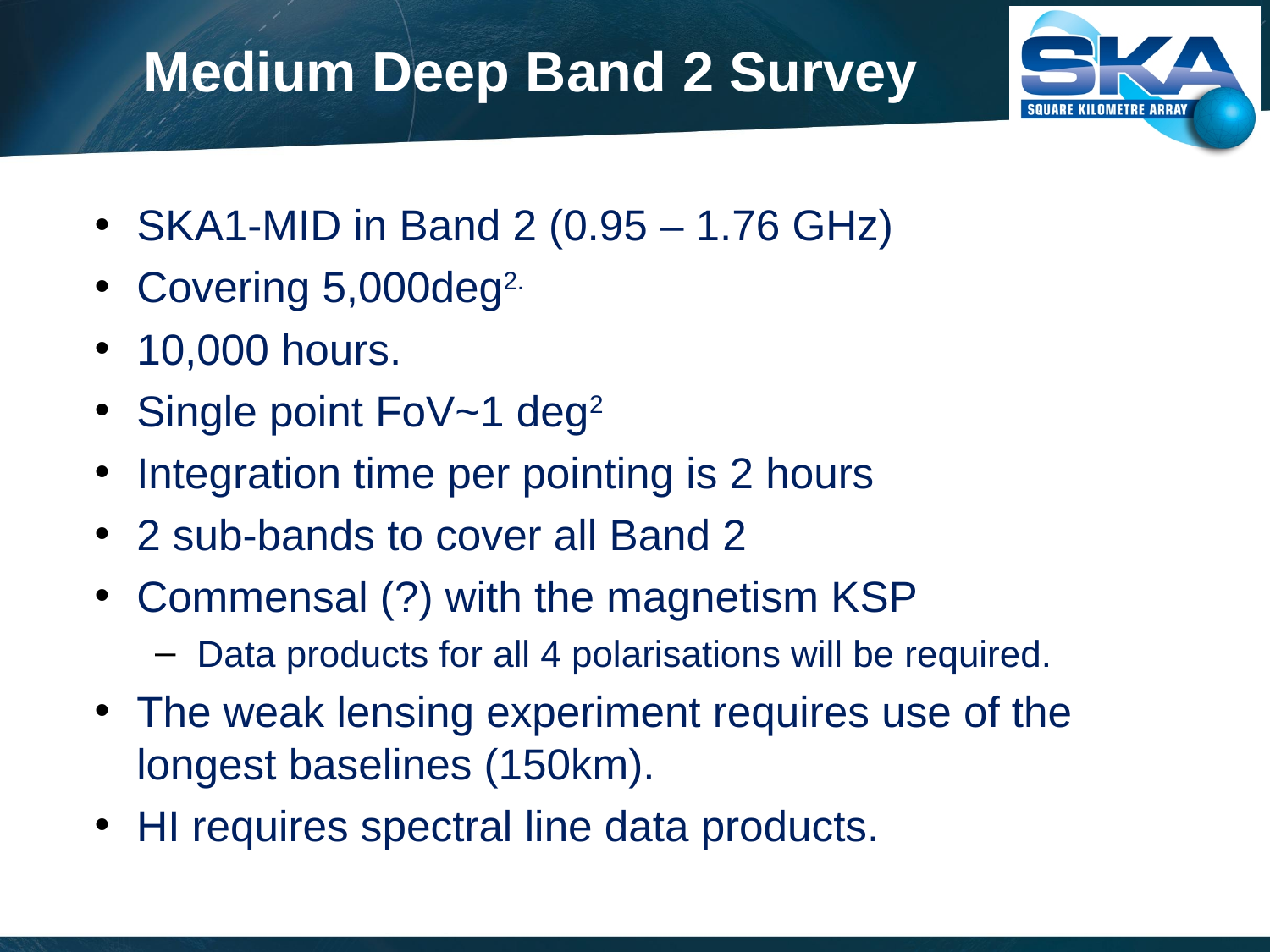

# Medium Deep Band 2 Survey
SKA1-MID in Band 2 (0.95 – 1.76 GHz)
Covering 5,000deg2.
10,000 hours.
Single point FoV~1 deg2
Integration time per pointing is 2 hours
2 sub-bands to cover all Band 2
Commensal (?) with the magnetism KSP
Data products for all 4 polarisations will be required.
The weak lensing experiment requires use of the longest baselines (150km).
HI requires spectral line data products.